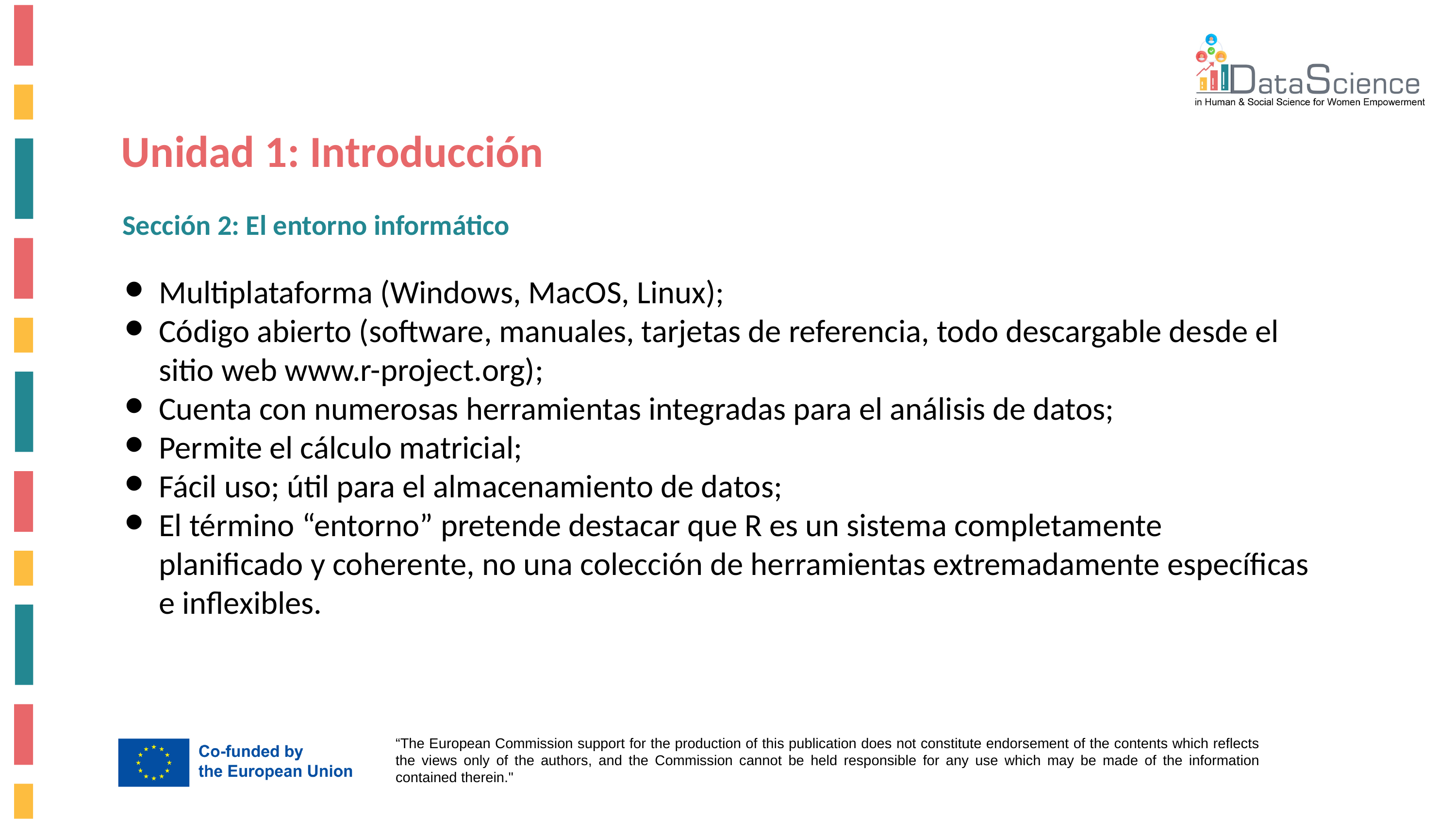

Unidad 1: Introducción
Sección 2: El entorno informático
Multiplataforma (Windows, MacOS, Linux);
Código abierto (software, manuales, tarjetas de referencia, todo descargable desde el sitio web www.r-project.org);
Cuenta con numerosas herramientas integradas para el análisis de datos;
Permite el cálculo matricial;
Fácil uso; útil para el almacenamiento de datos;
El término “entorno” pretende destacar que R es un sistema completamente  planificado y coherente, no una colección de herramientas extremadamente específicas e inflexibles.